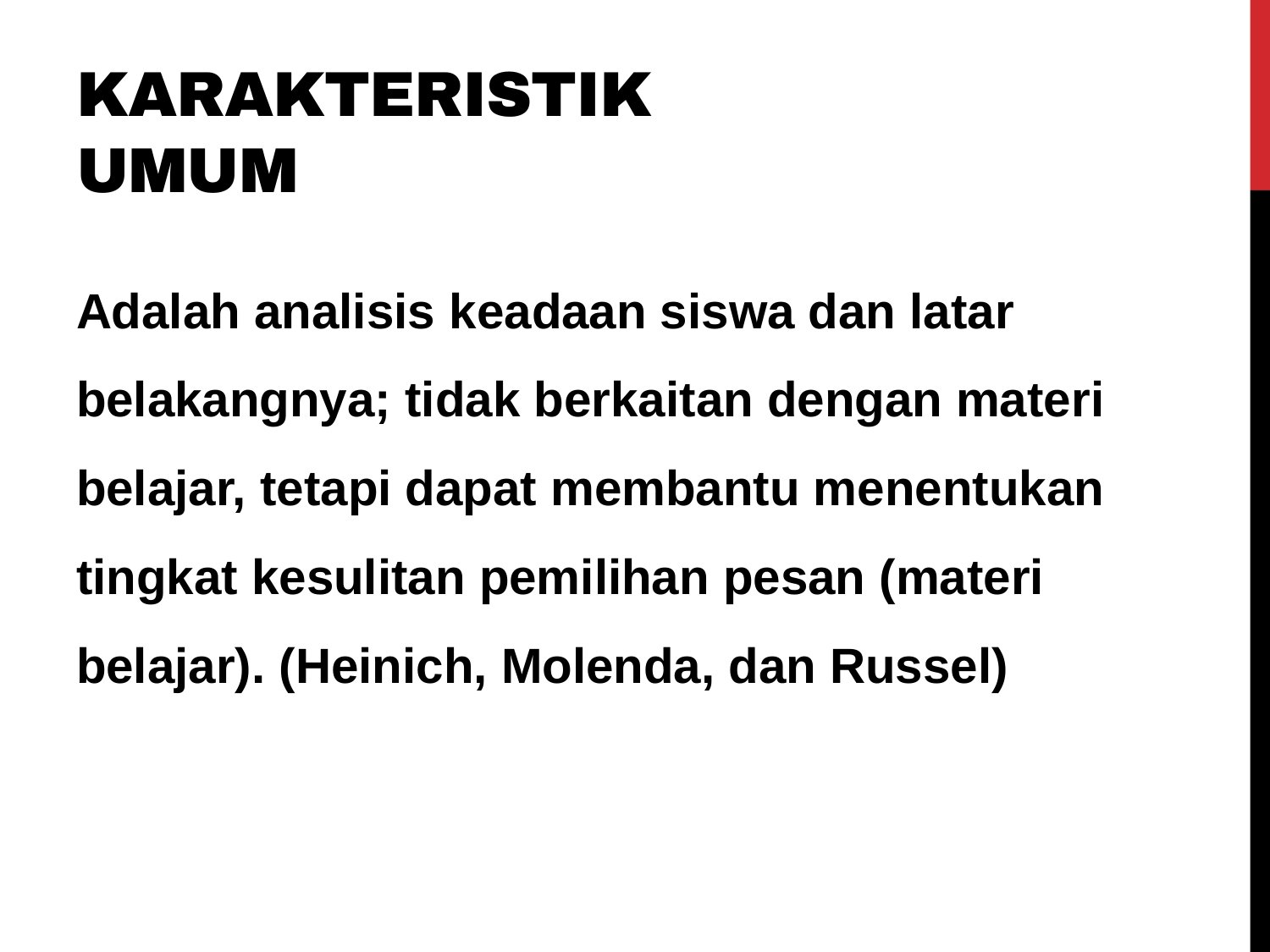

# Karakteristik umum
Adalah analisis keadaan siswa dan latar belakangnya; tidak berkaitan dengan materi belajar, tetapi dapat membantu menentukan tingkat kesulitan pemilihan pesan (materi belajar). (Heinich, Molenda, dan Russel)